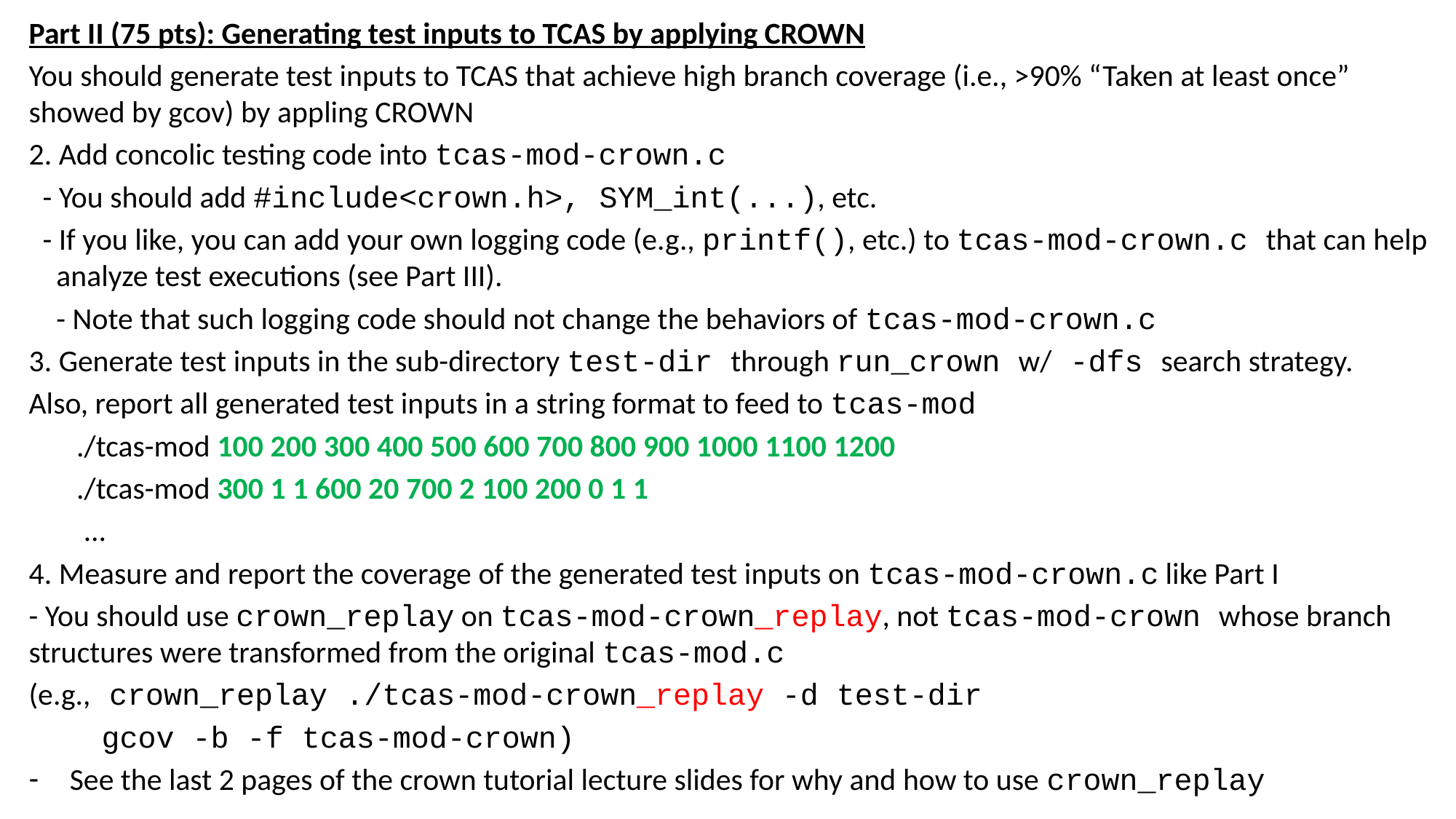

Part II (75 pts): Generating test inputs to TCAS by applying CROWN
You should generate test inputs to TCAS that achieve high branch coverage (i.e., >90% “Taken at least once” showed by gcov) by appling CROWN
2. Add concolic testing code into tcas-mod-crown.c
  - You should add #include<crown.h>, SYM_int(...), etc.
  - If you like, you can add your own logging code (e.g., printf(), etc.) to tcas-mod-crown.c that can help
    analyze test executions (see Part III).
    - Note that such logging code should not change the behaviors of tcas-mod-crown.c
3. Generate test inputs in the sub-directory test-dir through run_crown w/ -dfs search strategy.
Also, report all generated test inputs in a string format to feed to tcas-mod
./tcas-mod 100 200 300 400 500 600 700 800 900 1000 1100 1200
./tcas-mod 300 1 1 600 20 700 2 100 200 0 1 1
 ...
4. Measure and report the coverage of the generated test inputs on tcas-mod-crown.c like Part I
- You should use crown_replay on tcas-mod-crown_replay, not tcas-mod-crown whose branch structures were transformed from the original tcas-mod.c
(e.g., crown_replay ./tcas-mod-crown_replay -d test-dir
    gcov -b -f tcas-mod-crown)
See the last 2 pages of the crown tutorial lecture slides for why and how to use crown_replay